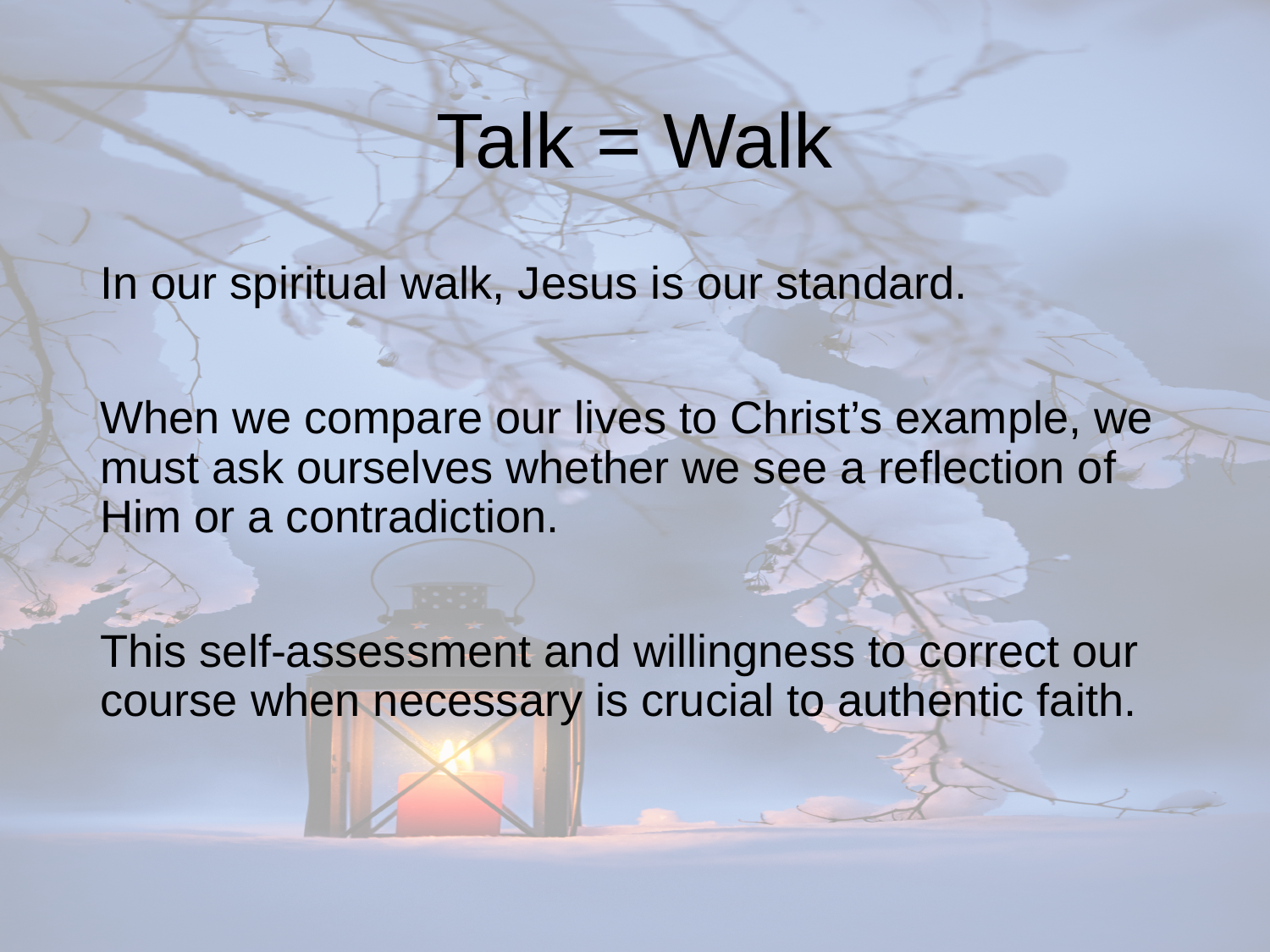

# Talk = Walk
In our spiritual walk, Jesus is our standard.

When we compare our lives to Christ’s example, we must ask ourselves whether we see a reflection of Him or a contradiction.

This self-assessment and willingness to correct our course when necessary is crucial to authentic faith.